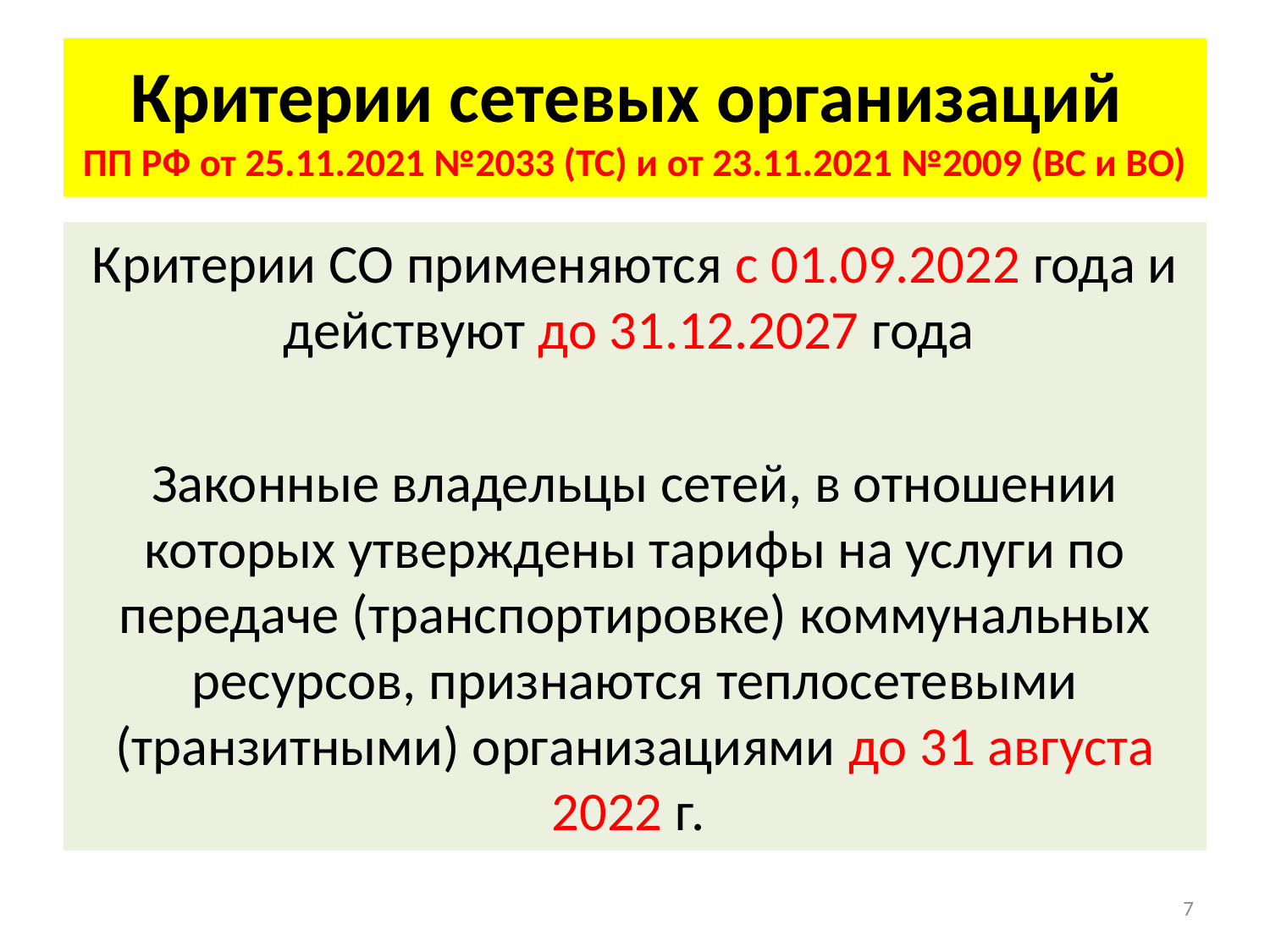

# Критерии сетевых организаций ПП РФ от 25.11.2021 №2033 (ТС) и от 23.11.2021 №2009 (ВС и ВО)
Критерии СО применяются с 01.09.2022 года и действуют до 31.12.2027 года

Законные владельцы сетей, в отношении которых утверждены тарифы на услуги по передаче (транспортировке) коммунальных ресурсов, признаются теплосетевыми (транзитными) организациями до 31 августа 2022 г.

7